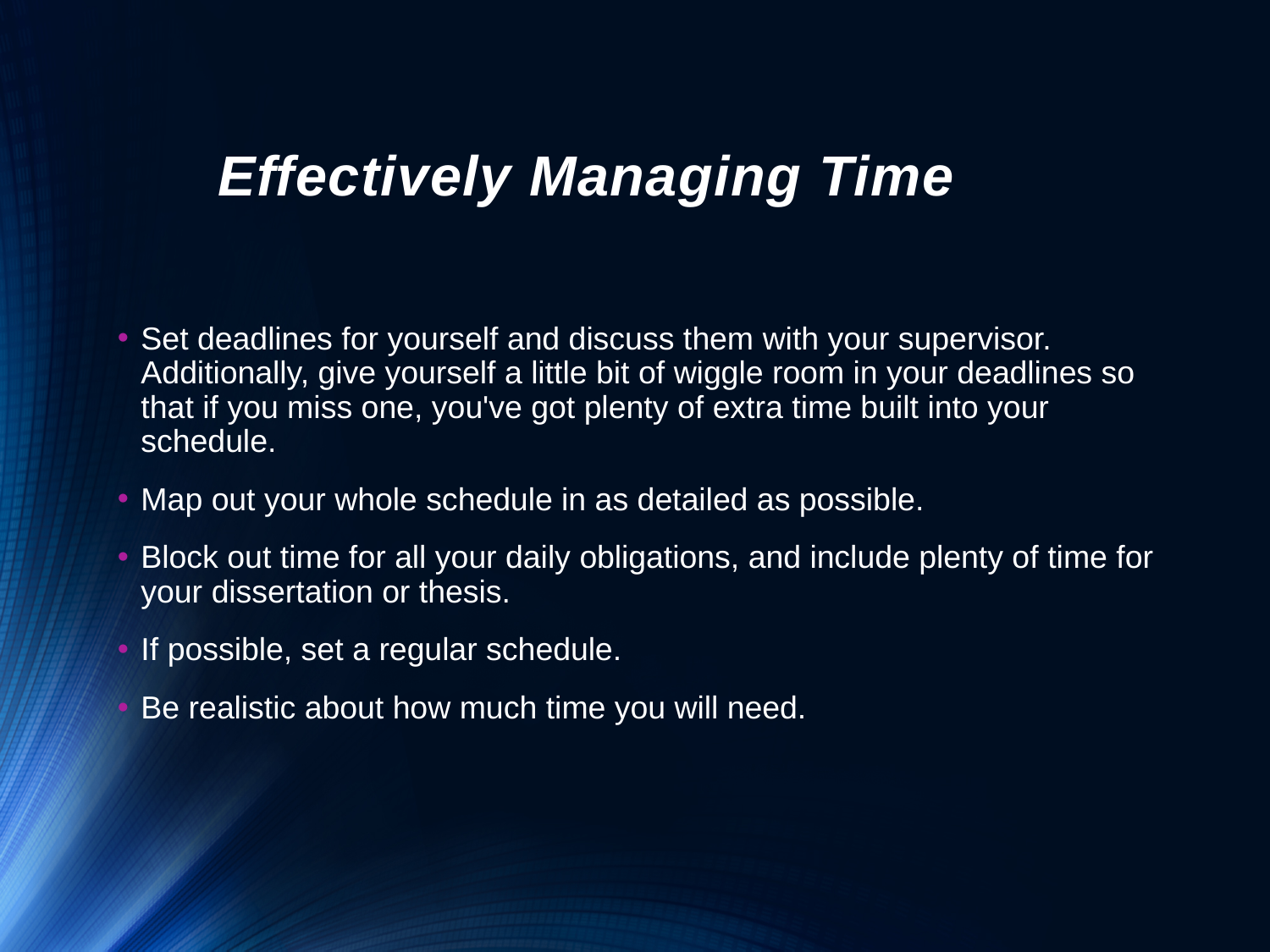

# Effectively Managing Time
Set deadlines for yourself and discuss them with your supervisor. Additionally, give yourself a little bit of wiggle room in your deadlines so that if you miss one, you've got plenty of extra time built into your schedule.
Map out your whole schedule in as detailed as possible.
Block out time for all your daily obligations, and include plenty of time for your dissertation or thesis.
If possible, set a regular schedule.
Be realistic about how much time you will need.